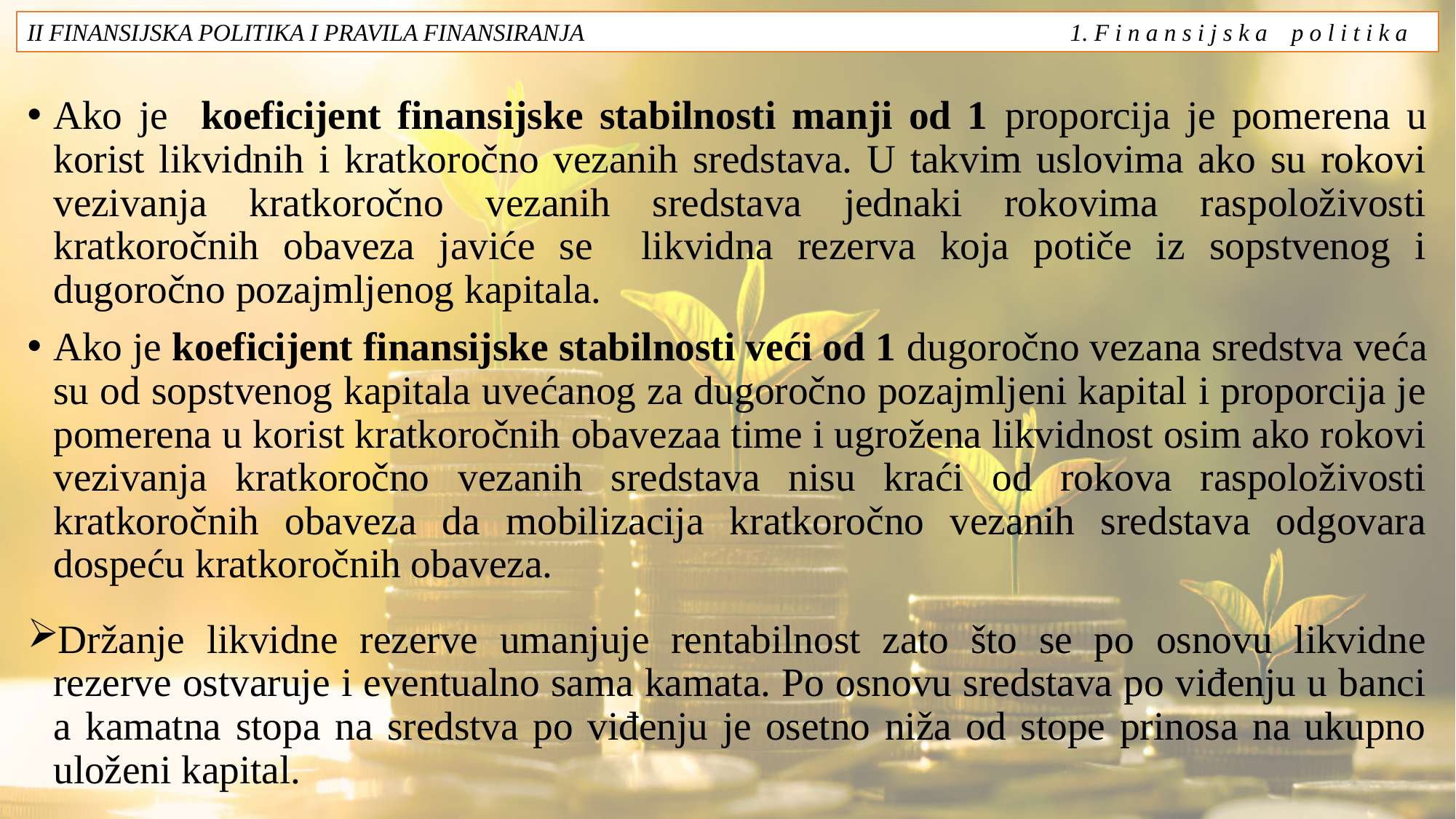

II FINANSIJSKA POLITIKA I PRAVILA FINANSIRANJA                                                                                 1. F i n a n s i j s k a    p o l i t i k a
Ako je  koeficijent finansijske stabilnosti manji od 1 proporcija je pomerena u korist likvidnih i kratkoročno vezanih sredstava. U takvim uslovima ako su rokovi vezivanja kratkoročno vezanih sredstava jednaki rokovima raspoloživosti kratkoročnih obaveza javiće se  likvidna rezerva koja potiče iz sopstvenog i dugoročno pozajmljenog kapitala.
Ako je koeficijent finansijske stabilnosti veći od 1 dugoročno vezana sredstva veća su od sopstvenog kapitala uvećanog za dugoročno pozajmljeni kapital i proporcija je pomerena u korist kratkoročnih obavezaa time i ugrožena likvidnost osim ako rokovi vezivanja kratkoročno vezanih sredstava nisu kraći od rokova raspoloživosti kratkoročnih obaveza da mobilizacija kratkoročno vezanih sredstava odgovara dospeću kratkoročnih obaveza.
Držanje likvidne rezerve umanjuje rentabilnost zato što se po osnovu likvidne rezerve ostvaruje i eventualno sama kamata. Po osnovu sredstava po viđenju u banci a kamatna stopa na sredstva po viđenju je osetno niža od stope prinosa na ukupno uloženi kapital.